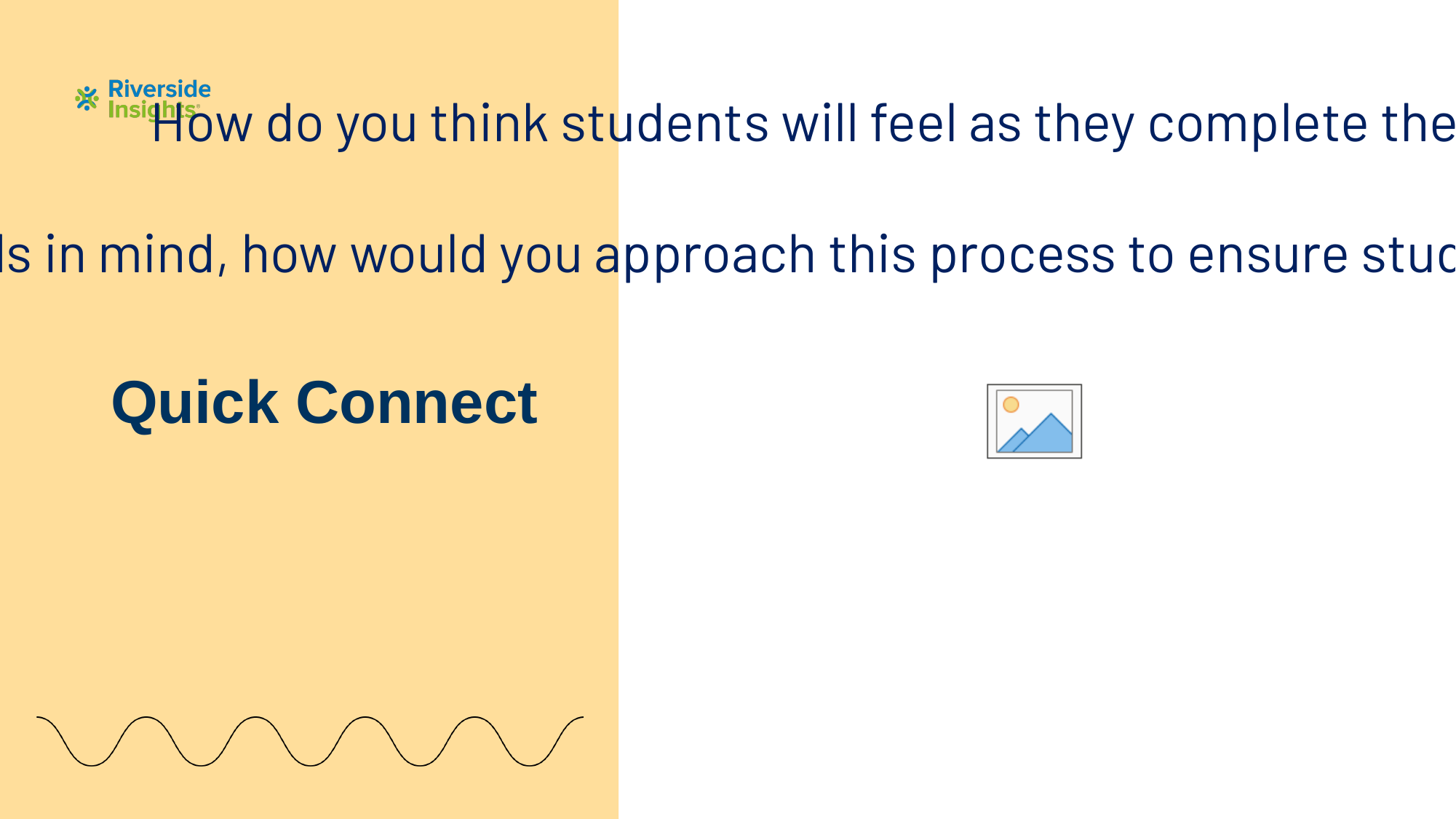

How do you think students will feel as they complete their self-assessment?

With your students’ needs in mind, how would you approach this process to ensure students complete the form to the best of their ability?
# Quick Connect